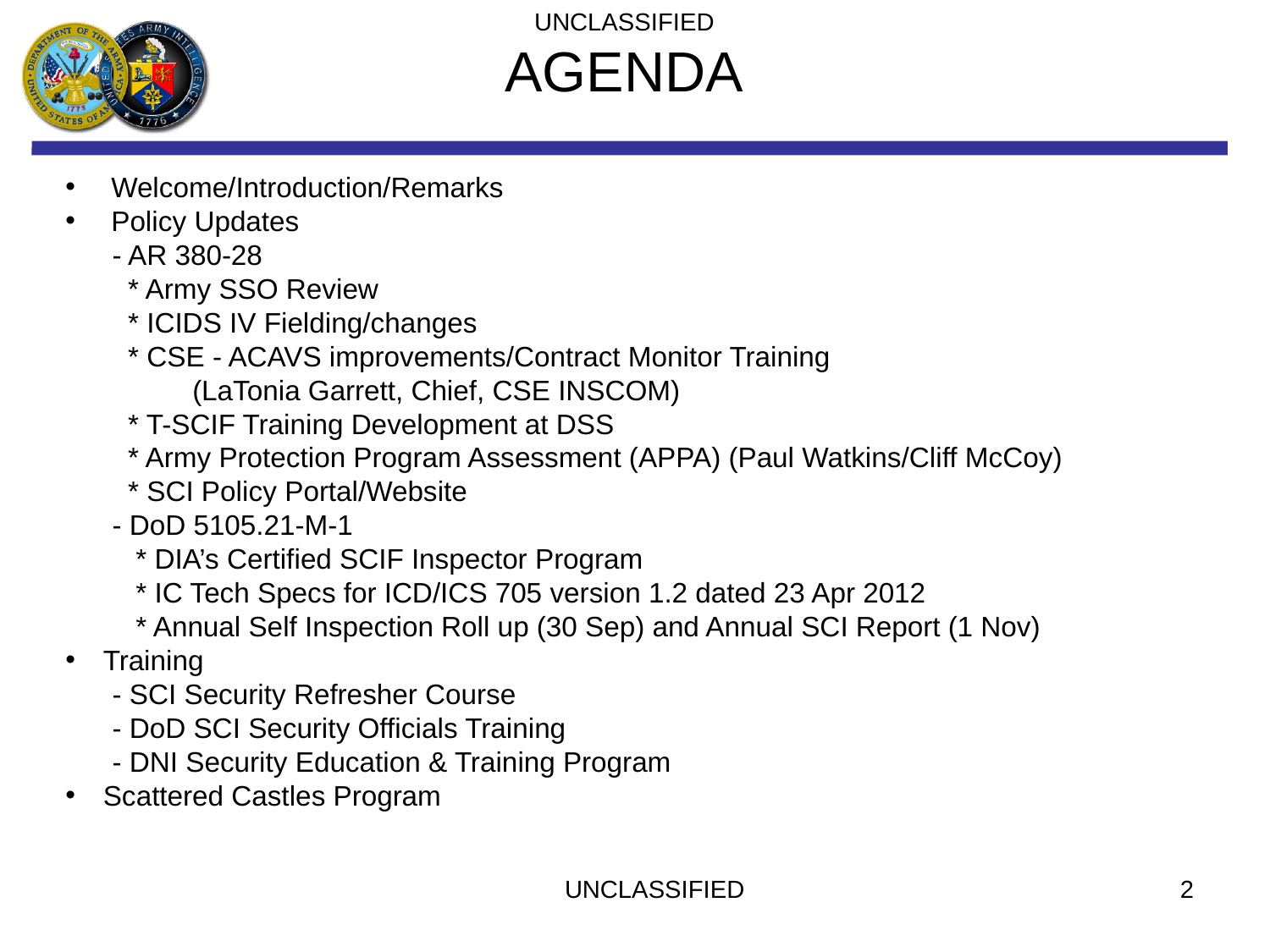

UNCLASSIFIED
AGENDA
  Welcome/Introduction/Remarks
  Policy Updates
      - AR 380-28
        * Army SSO Review
        * ICIDS IV Fielding/changes
        * CSE - ACAVS improvements/Contract Monitor Training
	(LaTonia Garrett, Chief, CSE INSCOM)
        * T-SCIF Training Development at DSS
        * Army Protection Program Assessment (APPA) (Paul Watkins/Cliff McCoy)
        * SCI Policy Portal/Website
      - DoD 5105.21-M-1
         * DIA’s Certified SCIF Inspector Program
         * IC Tech Specs for ICD/ICS 705 version 1.2 dated 23 Apr 2012
         * Annual Self Inspection Roll up (30 Sep) and Annual SCI Report (1 Nov)
 Training
      - SCI Security Refresher Course
      - DoD SCI Security Officials Training
      - DNI Security Education & Training Program
 Scattered Castles Program

UNCLASSIFIED
2